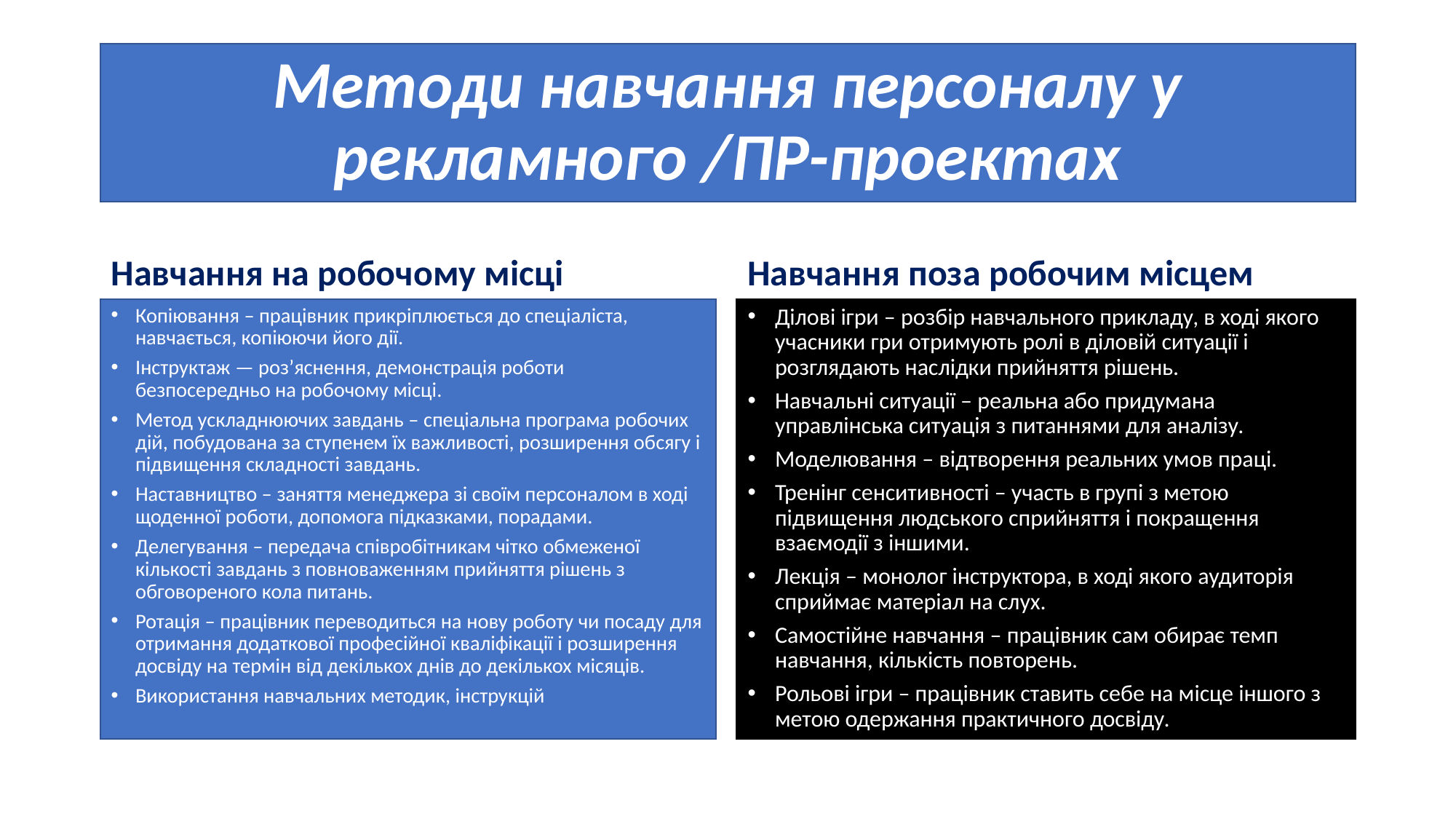

# Методи навчання персоналу у рекламного /ПР-проектах
Навчання на робочому місці
Навчання поза робочим місцем
Копіювання – працівник прикріплюється до спеціаліста, навчається, копіюючи його дії.
Інструктаж — роз’яснення, демонстрація роботи безпосередньо на робочому місці.
Метод ускладнюючих завдань – спеціальна програма робочих дій, побудована за ступенем їх важливості, розширення обсягу і підвищення складності завдань.
Наставництво – заняття менеджера зі своїм персоналом в ході щоденної роботи, допомога підказками, порадами.
Делегування – передача співробітникам чітко обмеженої кількості завдань з повноваженням прийняття рішень з обговореного кола питань.
Ротація – працівник переводиться на нову роботу чи посаду для отримання додаткової професійної кваліфікації і розширення досвіду на термін від декількох днів до декількох місяців.
Використання навчальних методик, інструкцій
Ділові ігри – розбір навчального прикладу, в ході якого учасники гри отримують ролі в діловій ситуації і розглядають наслідки прийняття рішень.
Навчальні ситуації – реальна або придумана управлінська ситуація з питаннями для аналізу.
Моделювання – відтворення реальних умов праці.
Тренінг сенситивності – участь в групі з метою підвищення людського сприйняття і покращення взаємодії з іншими.
Лекція – монолог інструктора, в ході якого аудиторія сприймає матеріал на слух.
Самостійне навчання – працівник сам обирає темп навчання, кількість повторень.
Рольові ігри – працівник ставить себе на місце іншого з метою одержання практичного досвіду.